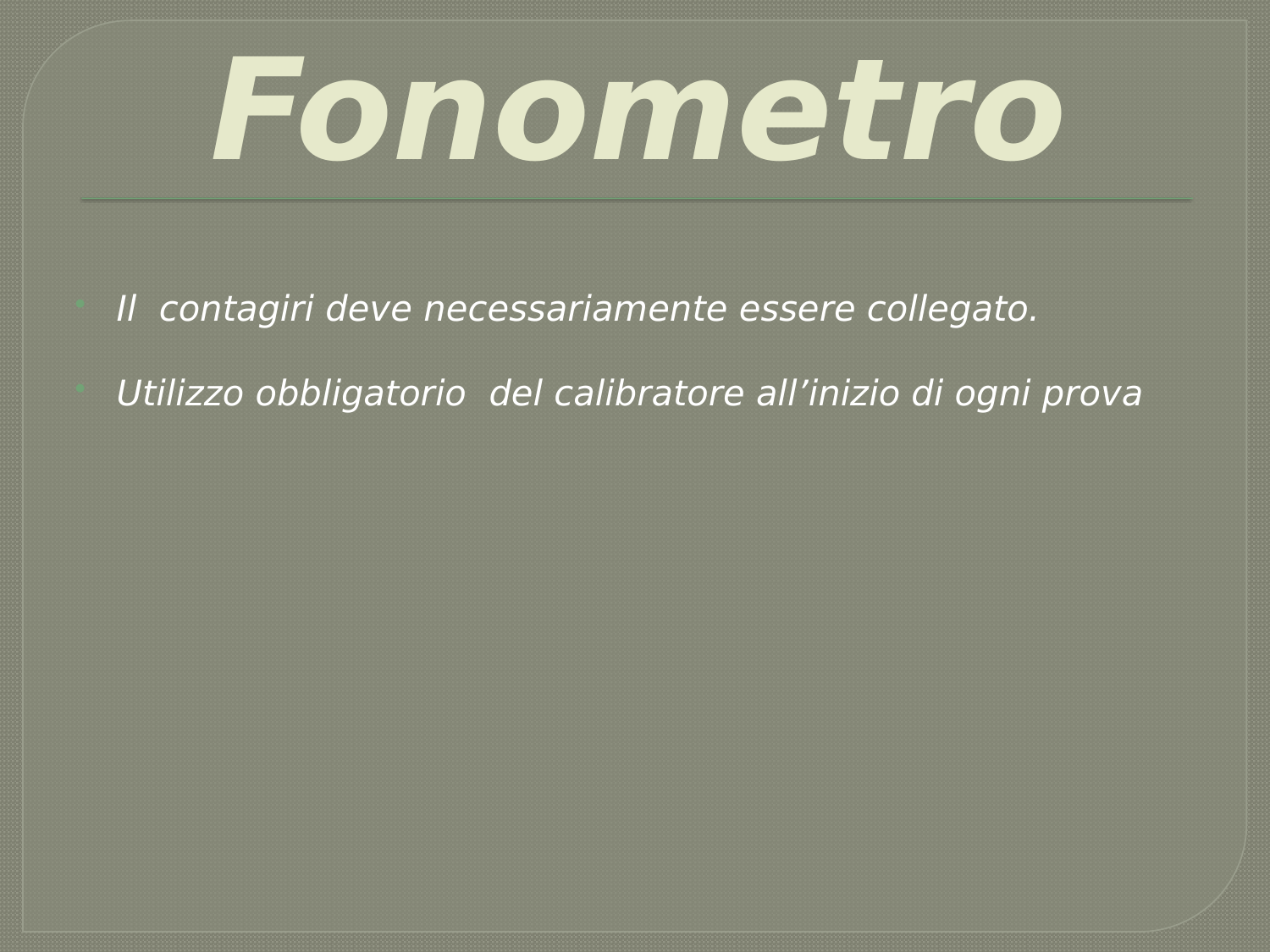

# Fonometro

Il  contagiri deve necessariamente essere collegato.

Utilizzo obbligatorio  del calibratore all’inizio di ogni prova